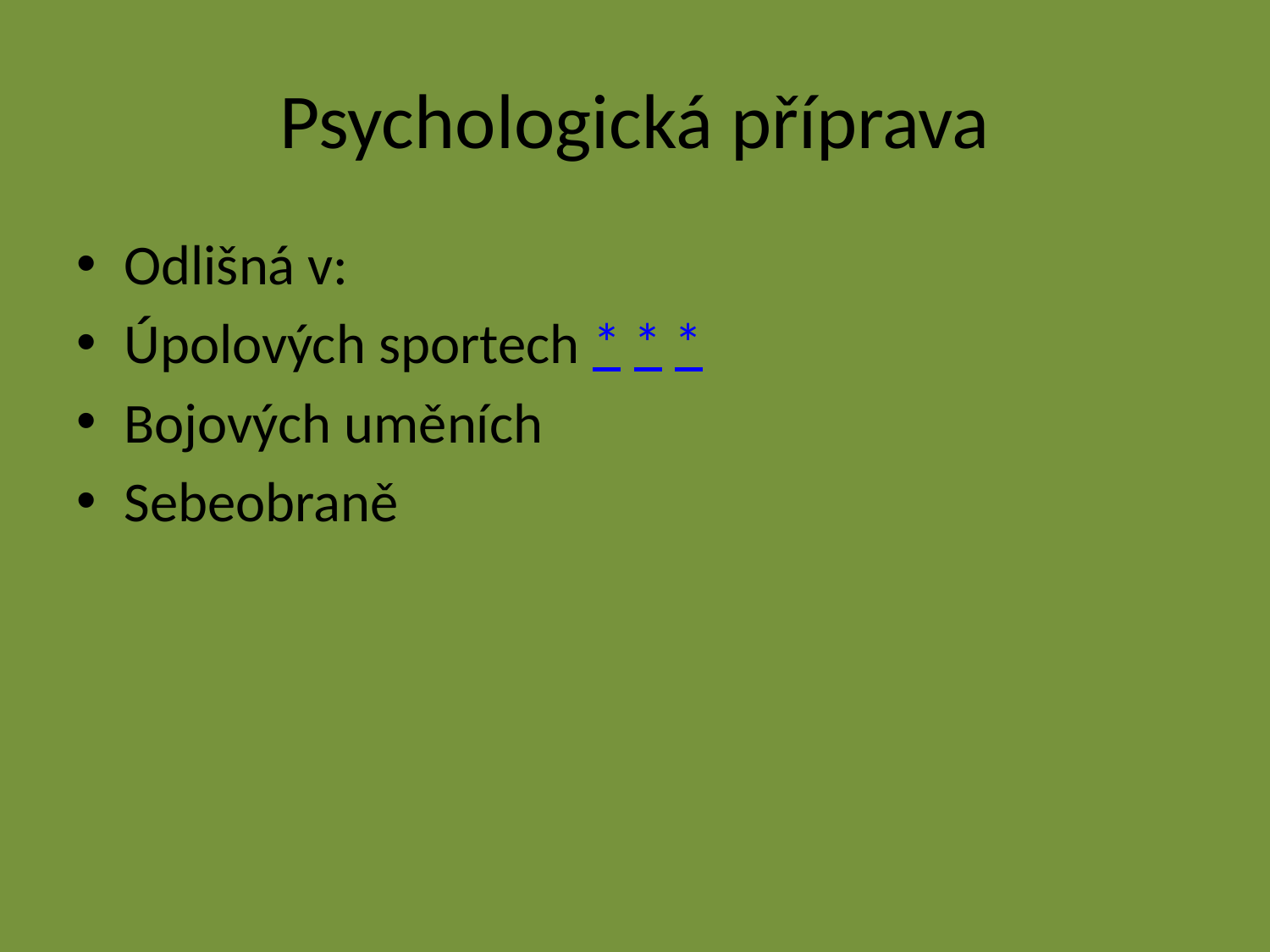

# Psychologická příprava
Odlišná v:
Úpolových sportech * * *
Bojových uměních
Sebeobraně